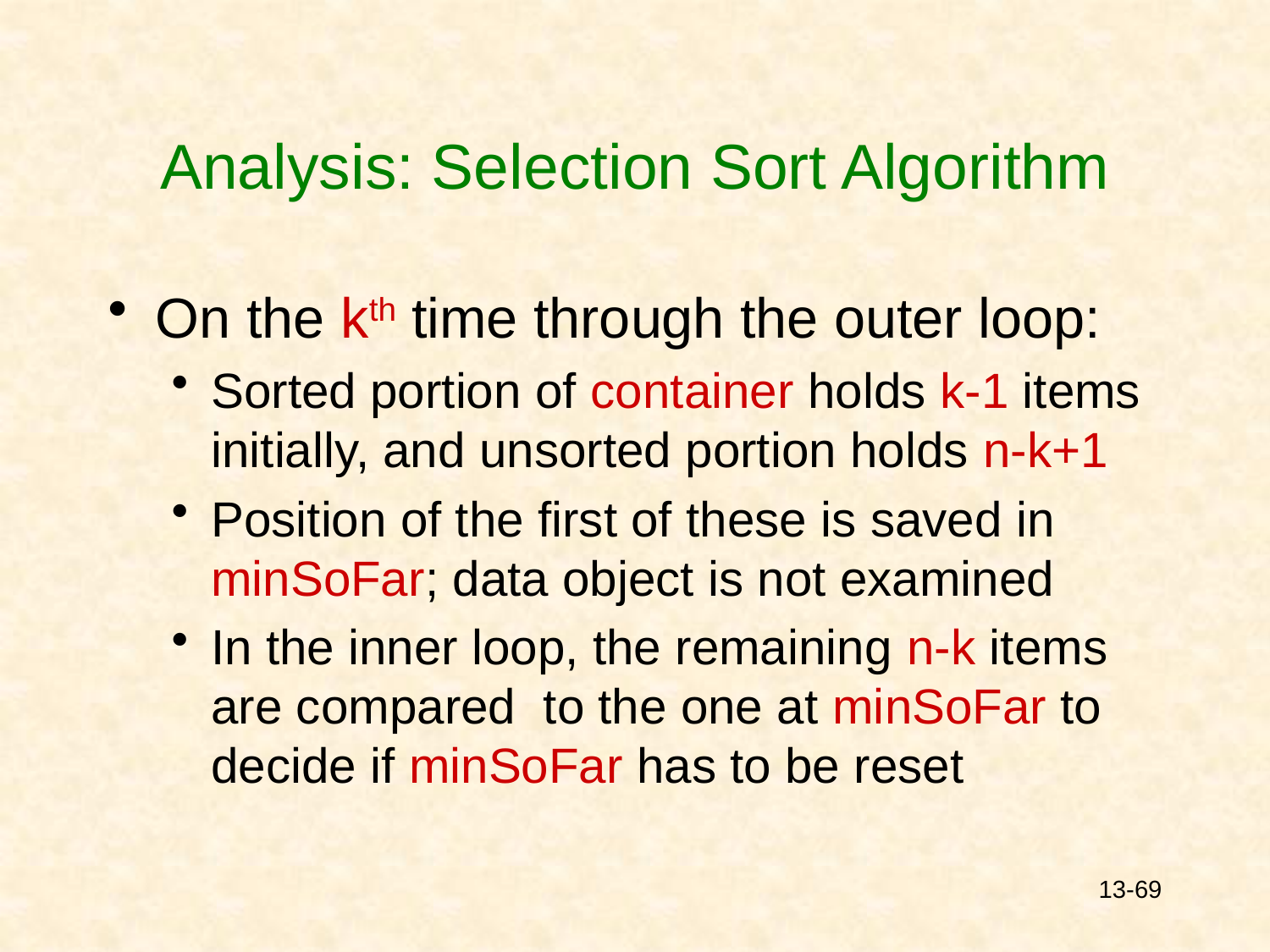

# Analysis: Selection Sort Algorithm
On the kth time through the outer loop:
Sorted portion of container holds k-1 items initially, and unsorted portion holds n-k+1
Position of the first of these is saved in minSoFar; data object is not examined
In the inner loop, the remaining n-k items are compared  to the one at minSoFar to decide if minSoFar has to be reset
13-69